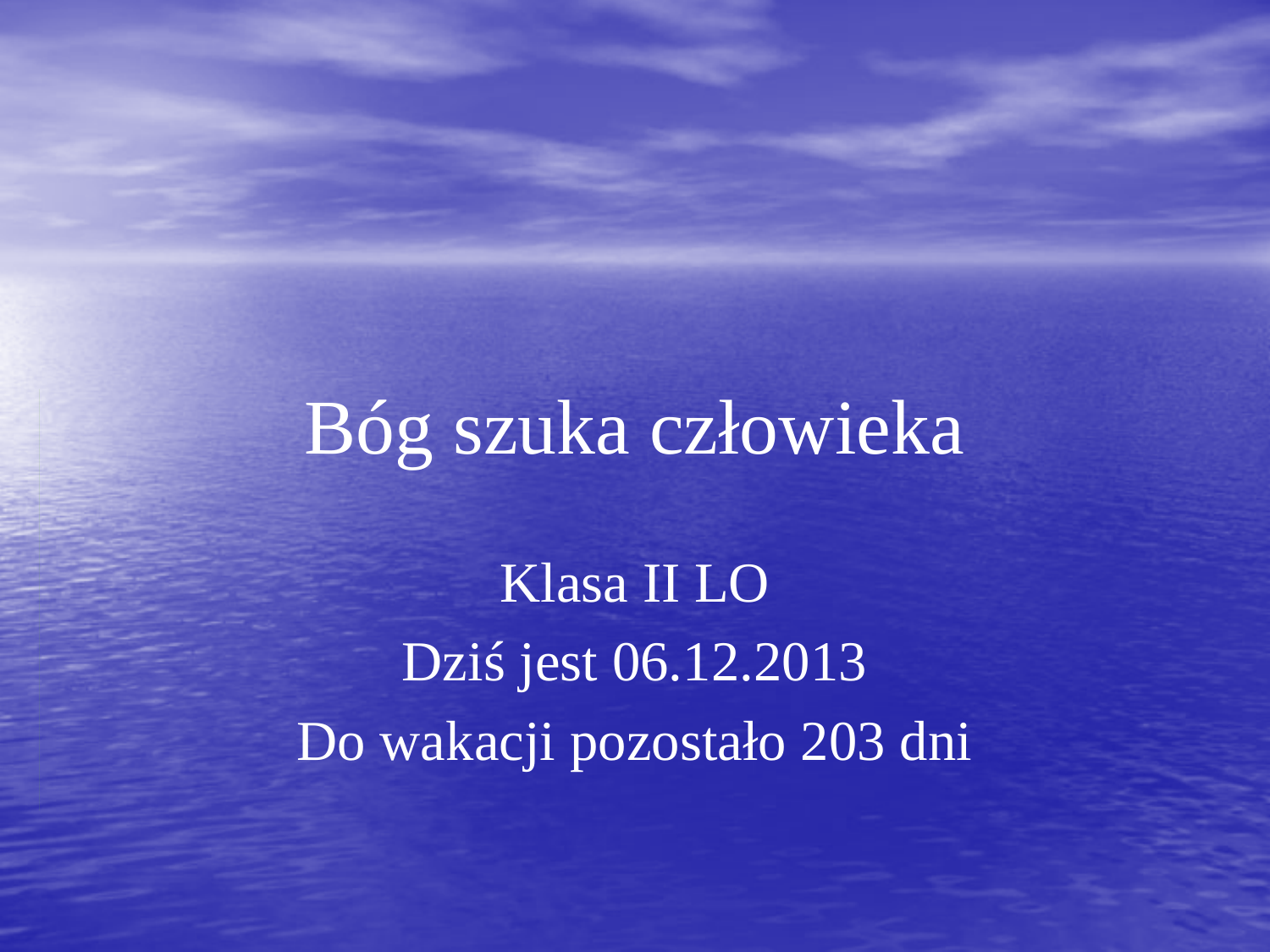

# Bóg szuka człowieka
Klasa II LO
Dziś jest 06.12.2013
Do wakacji pozostało 203 dni